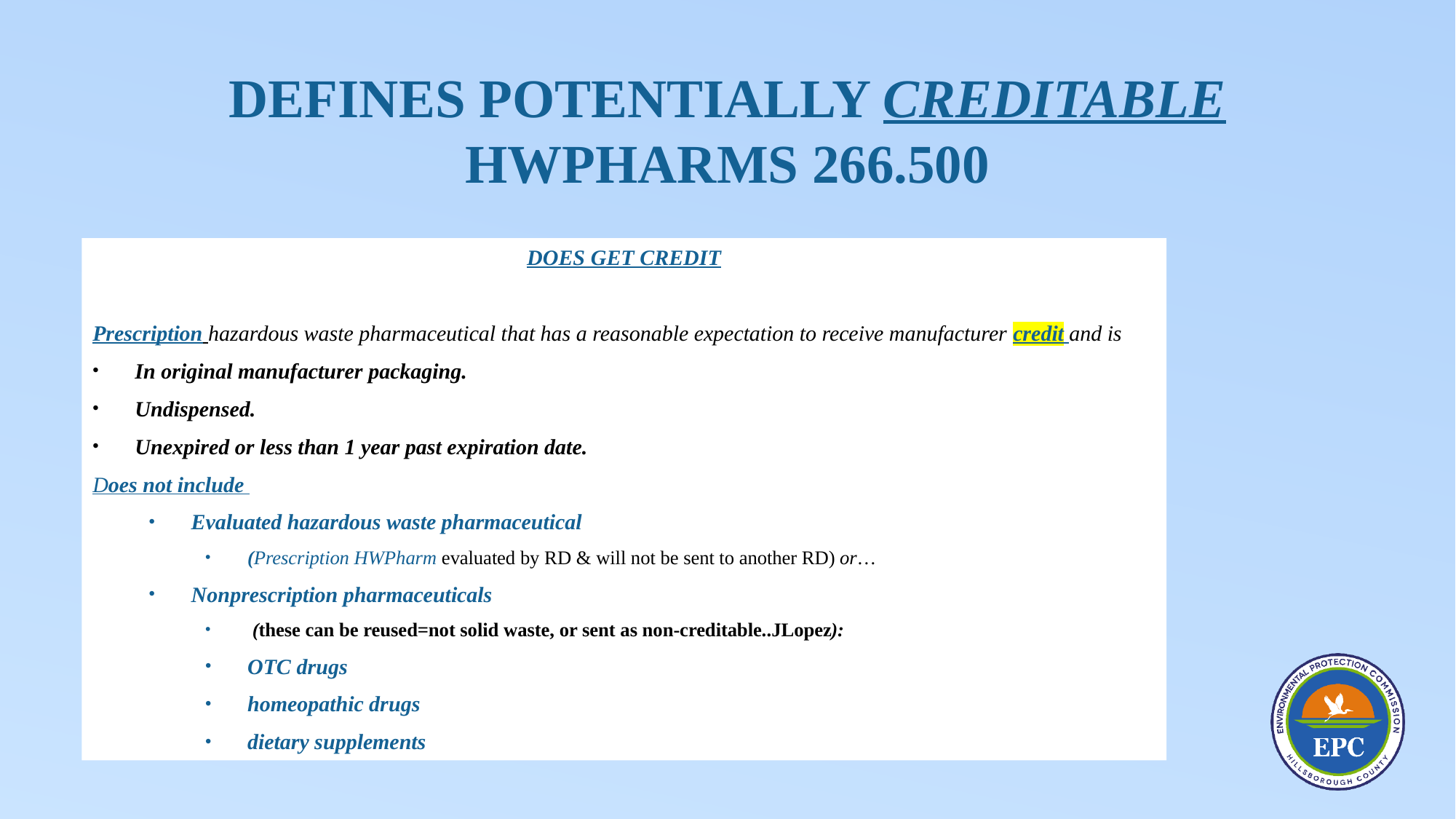

# Defines potentially creditable hwpharms 266.500
DOES GET CREDIT

Prescription hazardous waste pharmaceutical that has a reasonable expectation to receive manufacturer credit and is
In original manufacturer packaging.
Undispensed.
Unexpired or less than 1 year past expiration date.
Does not include
Evaluated hazardous waste pharmaceutical
(Prescription HWPharm evaluated by RD & will not be sent to another RD) or…
Nonprescription pharmaceuticals
 (these can be reused=not solid waste, or sent as non-creditable..JLopez):
OTC drugs
homeopathic drugs
dietary supplements